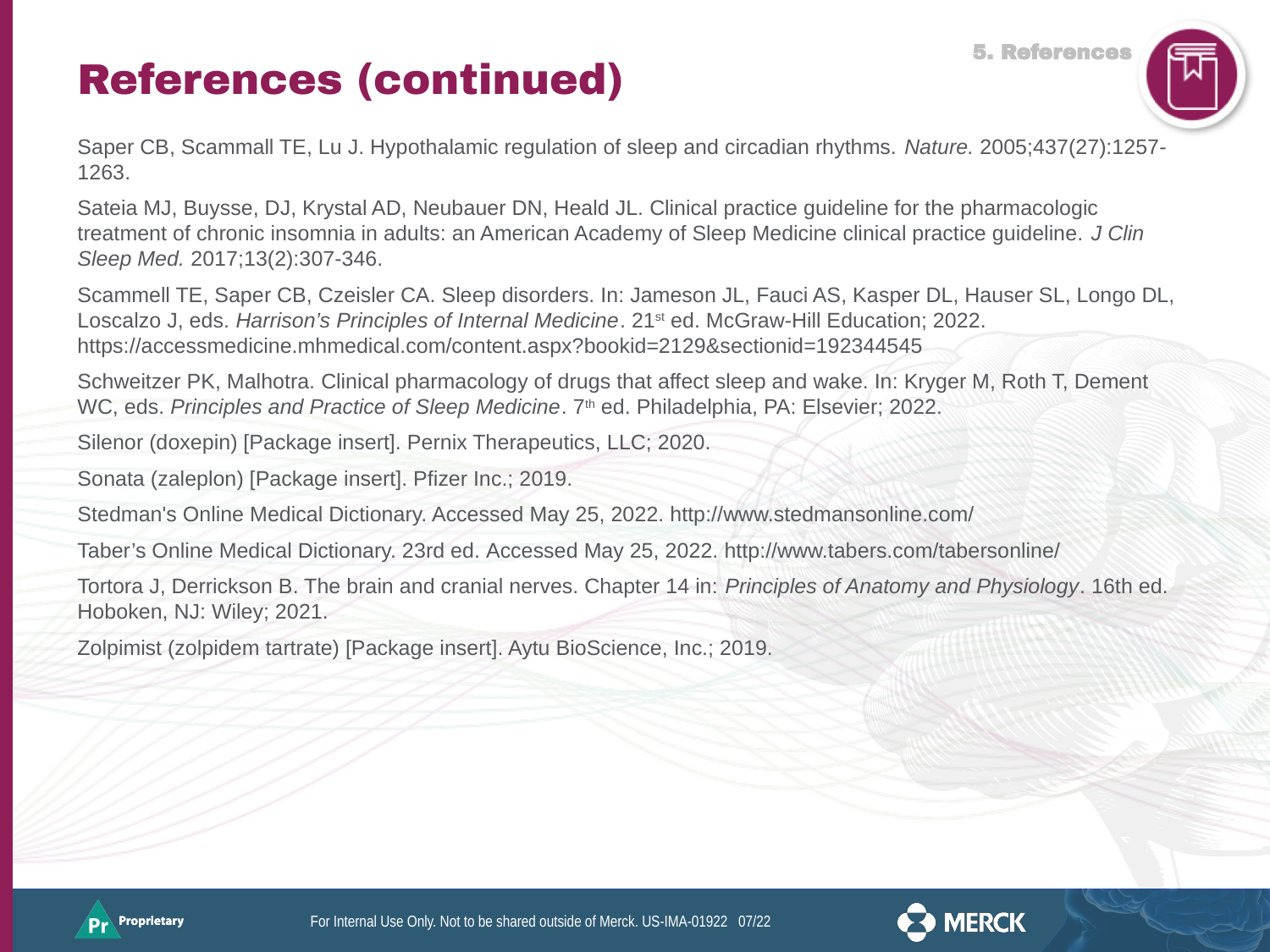

# References (continued)
Saper CB, Scammall TE, Lu J. Hypothalamic regulation of sleep and circadian rhythms. Nature. 2005;437(27):1257-1263.
Sateia MJ, Buysse, DJ, Krystal AD, Neubauer DN, Heald JL. Clinical practice guideline for the pharmacologic treatment of chronic insomnia in adults: an American Academy of Sleep Medicine clinical practice guideline. J Clin Sleep Med. 2017;13(2):307-346.
Scammell TE, Saper CB, Czeisler CA. Sleep disorders. In: Jameson JL, Fauci AS, Kasper DL, Hauser SL, Longo DL, Loscalzo J, eds. Harrison’s Principles of Internal Medicine. 21st ed. McGraw-Hill Education; 2022. https://accessmedicine.mhmedical.com/content.aspx?bookid=2129&sectionid=192344545
Schweitzer PK, Malhotra. Clinical pharmacology of drugs that affect sleep and wake. In: Kryger M, Roth T, Dement WC, eds. Principles and Practice of Sleep Medicine. 7th ed. Philadelphia, PA: Elsevier; 2022.
Silenor (doxepin) [Package insert]. Pernix Therapeutics, LLC; 2020.
Sonata (zaleplon) [Package insert]. Pfizer Inc.; 2019.
Stedman's Online Medical Dictionary. Accessed May 25, 2022. http://www.stedmansonline.com/
Taber’s Online Medical Dictionary. 23rd ed. Accessed May 25, 2022. http://www.tabers.com/tabersonline/
Tortora J, Derrickson B. The brain and cranial nerves. Chapter 14 in: Principles of Anatomy and Physiology. 16th ed. Hoboken, NJ: Wiley; 2021.
Zolpimist (zolpidem tartrate) [Package insert]. Aytu BioScience, Inc.; 2019.

[Saper 2005]
[Sateia 2017]
[Scammell 2022 Ch 27]
[Schweitzer]
[Silenor PI 2020]
[Sonata PI 2019]
[Stedman’s online]
[Taber’s online]
[Tortora(Ch14_2021) 2021]
[Zolpimist PI 2019]